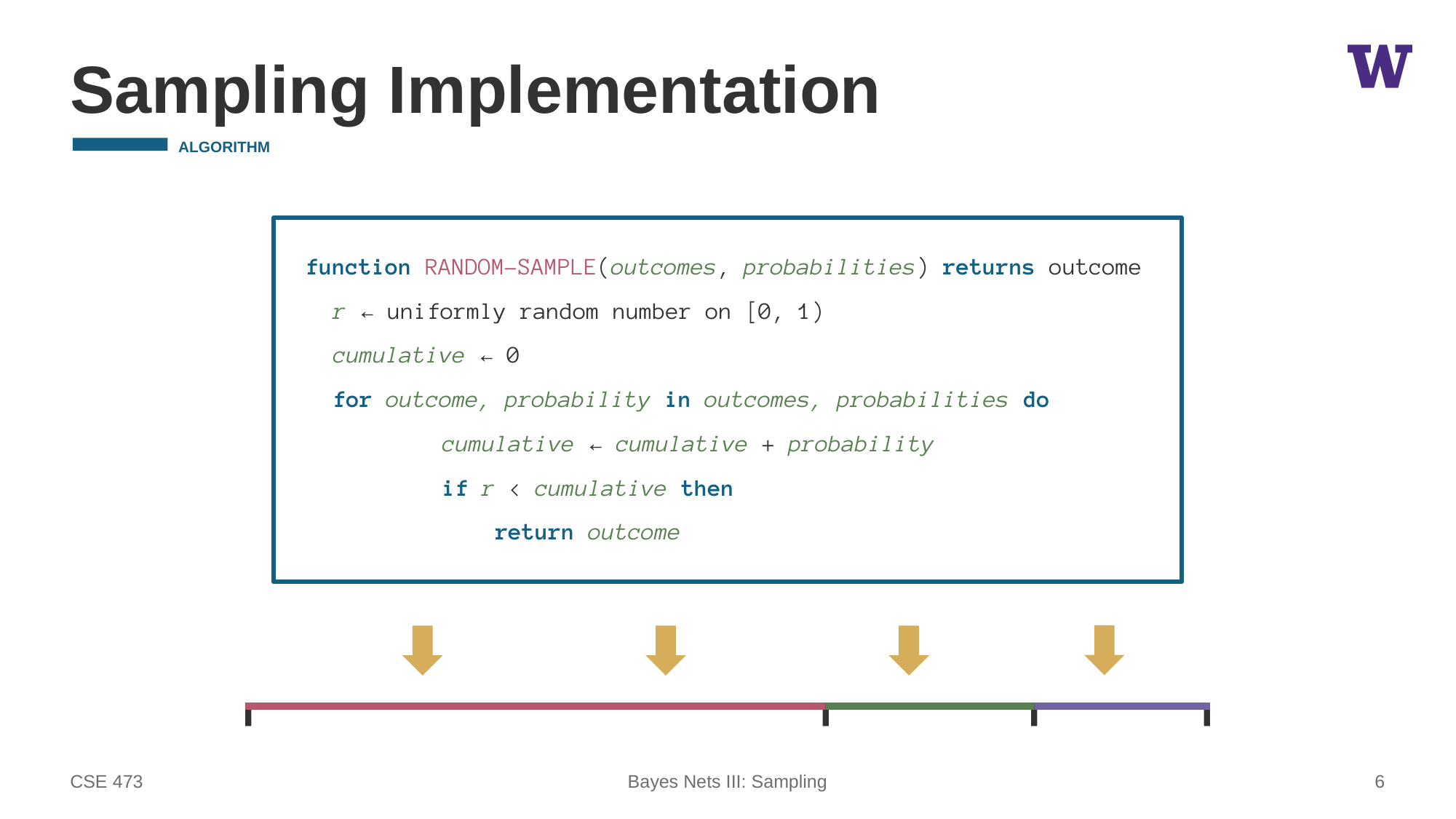

# Sampling Implementation
function RANDOM-SAMPLE(outcomes, probabilities) returns outcome
	r ← uniformly random number on [0, 1)
	cumulative ← 0
	for outcome, probability in outcomes, probabilities do
		cumulative ← cumulative + probability
		if r < cumulative then
		    return outcome

CSE 473
6